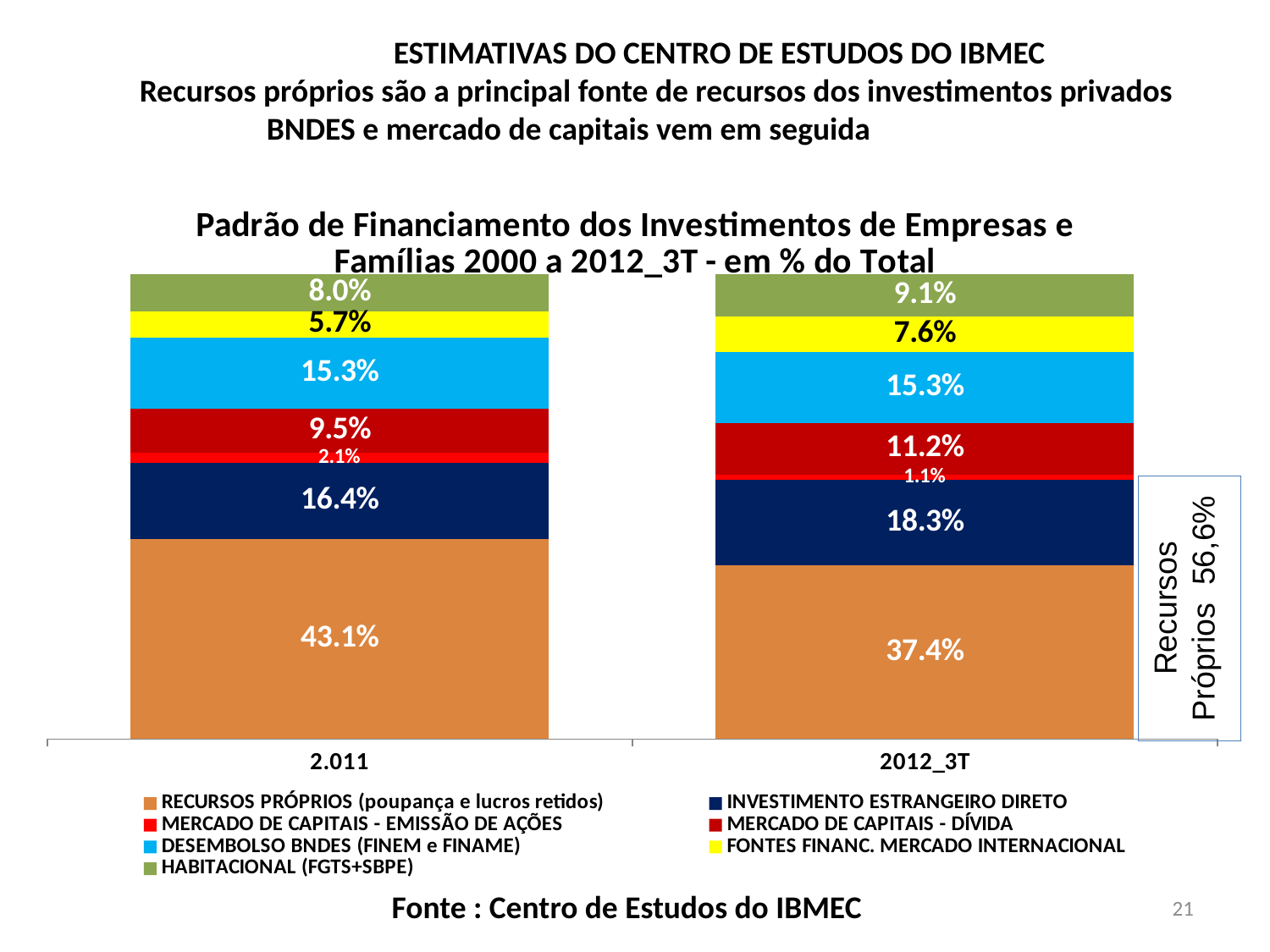

ESTIMATIVAS DO CENTRO DE ESTUDOS DO IBMEC
	Recursos próprios são a principal fonte de recursos dos investimentos privados
		BNDES e mercado de capitais vem em seguida

### Chart: Padrão de Financiamento dos Investimentos de Empresas e Famílias 2000 a 2012_3T - em % do Total

| Category | RECURSOS PRÓPRIOS (poupança e lucros retidos) | INVESTIMENTO ESTRANGEIRO DIRETO | MERCADO DE CAPITAIS - EMISSÃO DE AÇÕES | MERCADO DE CAPITAIS - DÍVIDA | DESEMBOLSO BNDES (FINEM e FINAME) | FONTES FINANC. MERCADO INTERNACIONAL | HABITACIONAL (FGTS+SBPE) |
|---|---|---|---|---|---|---|---|
| 2.011 | 0.43076816105557175 | 0.1636488868354507 | 0.02087677416887299 | 0.09465203730785673 | 0.15284112141464107 | 0.05699057495933347 | 0.08022244425827328 |
| 2012_3T | 0.37369184334941347 | 0.18323093302336244 | 0.010971426762423806 | 0.11210285090090974 | 0.1527436353381703 | 0.0764837987620881 | 0.0907755118636321 |
Recursos Próprios  56,6%
Fonte : Centro de Estudos do IBMEC
21